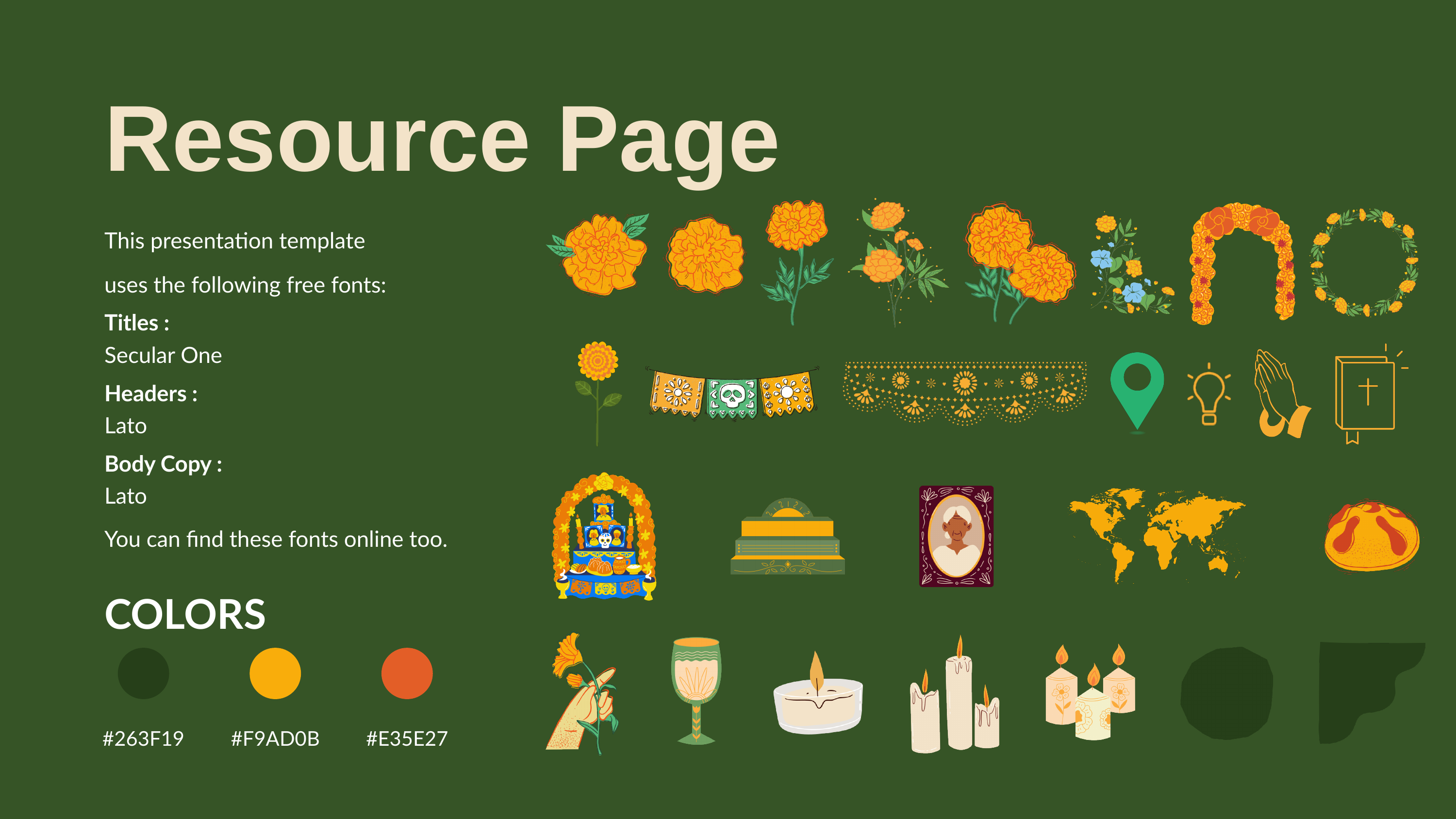

Resource Page

This presentation template uses the following free fonts:

Titles :
Secular One

Headers :

Lato
Body Copy :
Lato

You can find these fonts online too.
COLORS

#263F19

#F9AD0B

#E35E27